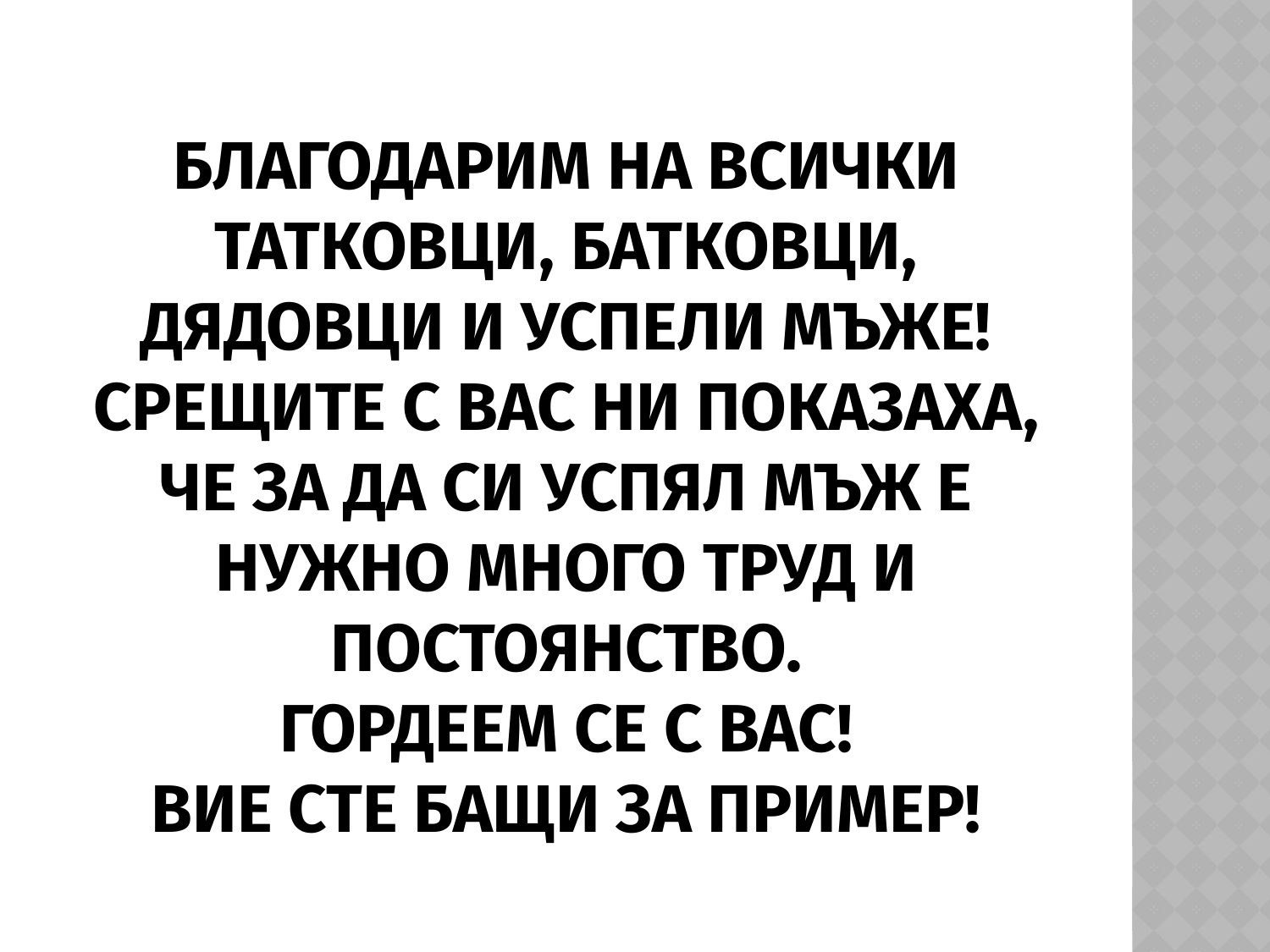

# Благодарим на всички татковци, батковци, дядовци и успели мъже! Срещите с вас ни показаха, че за да си успял мъж е нужно много труд и постоянство. Гордеем се с вас! Вие сте бащи за пример!